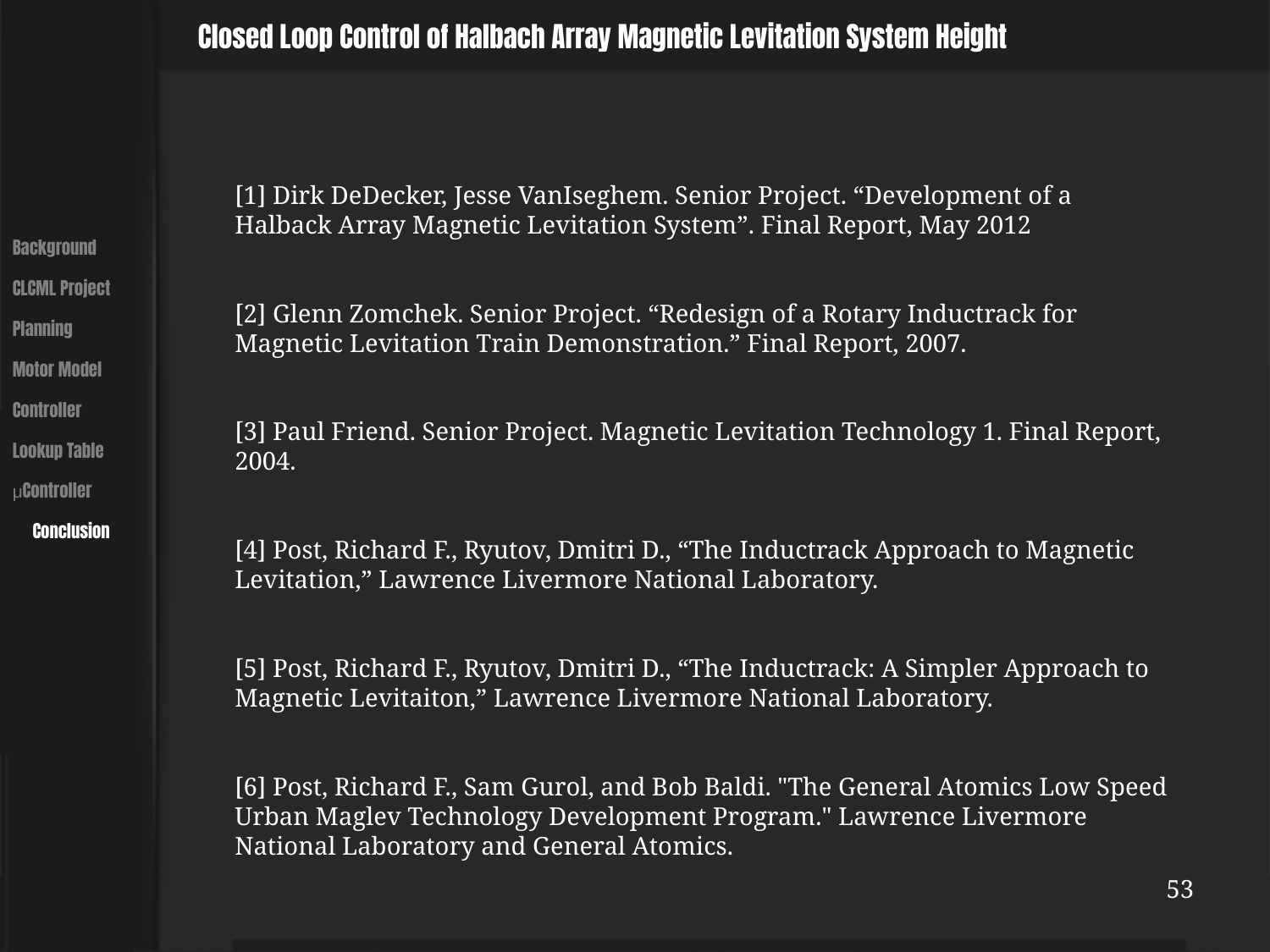

Closed Loop Control of Halbach Array Magnetic Levitation System Height
[1] Dirk DeDecker, Jesse VanIseghem. Senior Project. “Development of a Halback Array Magnetic Levitation System”. Final Report, May 2012

[2] Glenn Zomchek. Senior Project. “Redesign of a Rotary Inductrack for Magnetic Levitation Train Demonstration.” Final Report, 2007.

[3] Paul Friend. Senior Project. Magnetic Levitation Technology 1. Final Report, 2004.

[4] Post, Richard F., Ryutov, Dmitri D., “The Inductrack Approach to Magnetic Levitation,” Lawrence Livermore National Laboratory.

[5] Post, Richard F., Ryutov, Dmitri D., “The Inductrack: A Simpler Approach to Magnetic Levitaiton,” Lawrence Livermore National Laboratory.

[6] Post, Richard F., Sam Gurol, and Bob Baldi. "The General Atomics Low Speed Urban Maglev Technology Development Program." Lawrence Livermore National Laboratory and General Atomics.
Background
CLCML Project
Planning
Motor Model
Controller
Lookup Table
μController
     Conclusion
53